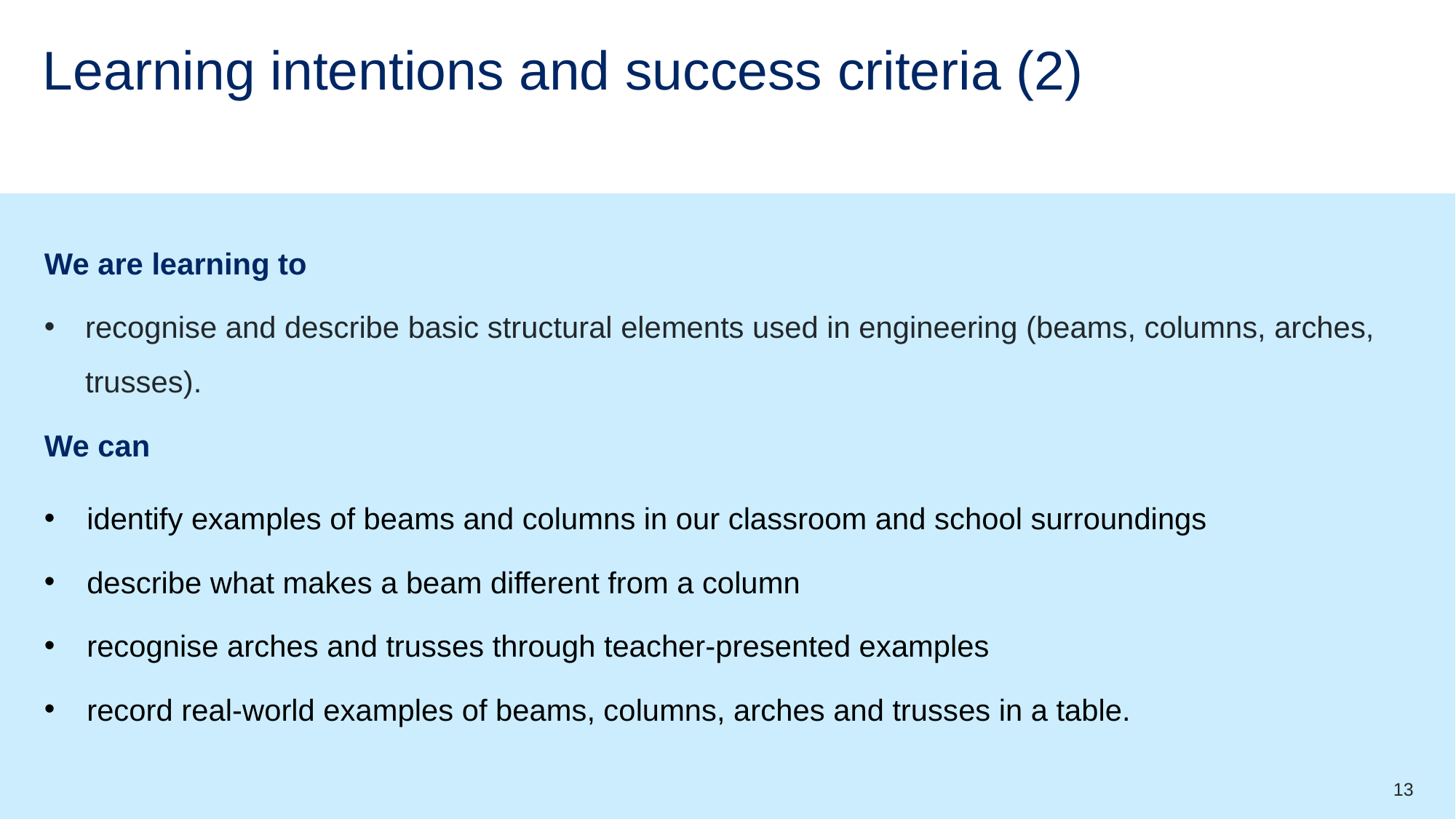

# Learning intentions and success criteria (2)
We are learning to
recognise and describe basic structural elements used in engineering (beams, columns, arches, trusses).
We can
identify examples of beams and columns in our classroom and school surroundings
describe what makes a beam different from a column
recognise arches and trusses through teacher-presented examples
record real-world examples of beams, columns, arches and trusses in a table.
13